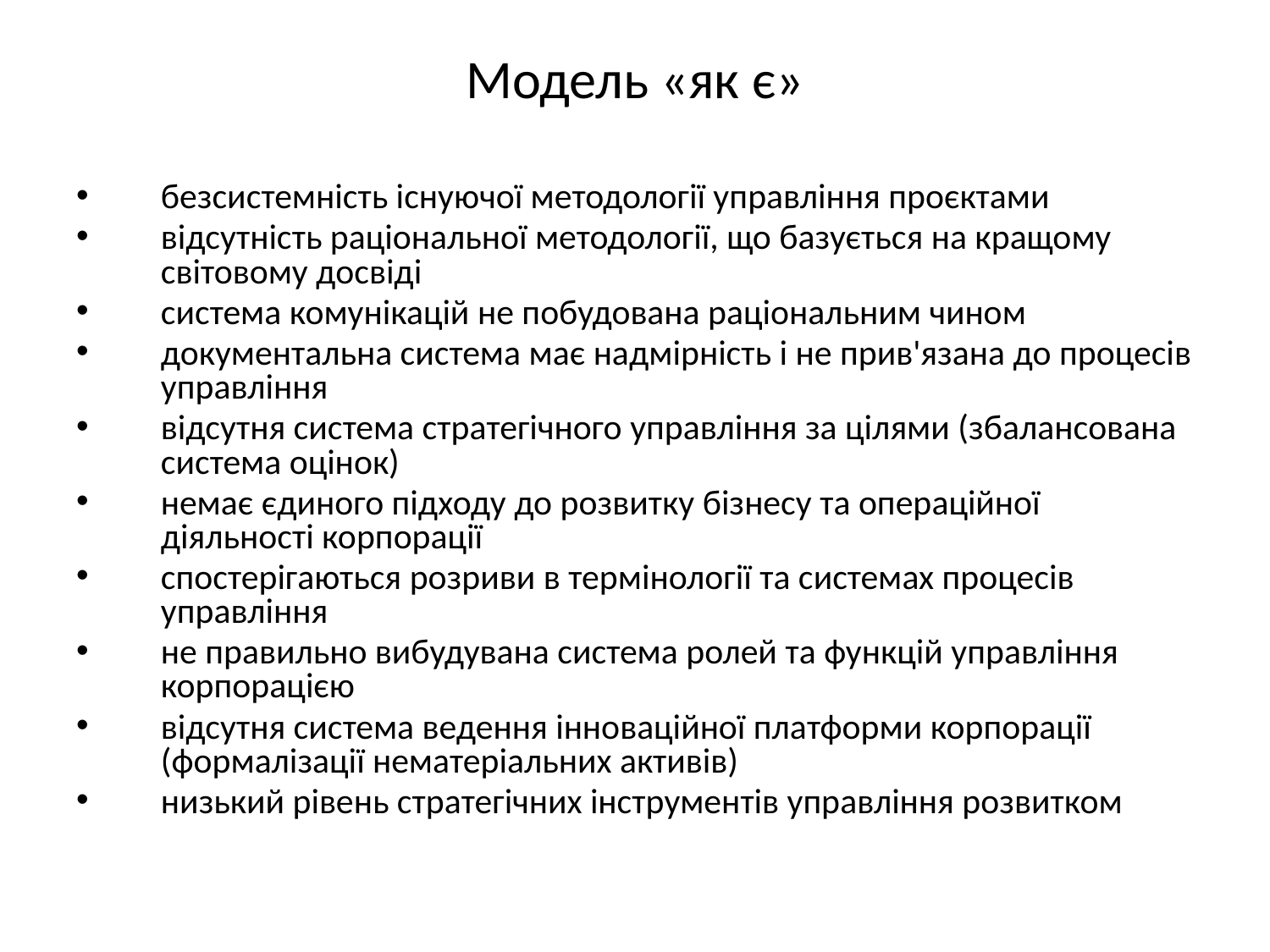

# Модель «як є»

безсистемність існуючої методології управління проєктами
відсутність раціональної методології, що базується на кращому світовому досвіді
система комунікацій не побудована раціональним чином
документальна система має надмірність і не прив'язана до процесів управління
відсутня система стратегічного управління за цілями (збалансована система оцінок)
немає єдиного підходу до розвитку бізнесу та операційної діяльності корпорації
спостерігаються розриви в термінології та системах процесів управління
не правильно вибудувана система ролей та функцій управління корпорацією
відсутня система ведення інноваційної платформи корпорації (формалізації нематеріальних активів)
низький рівень стратегічних інструментів управління розвитком